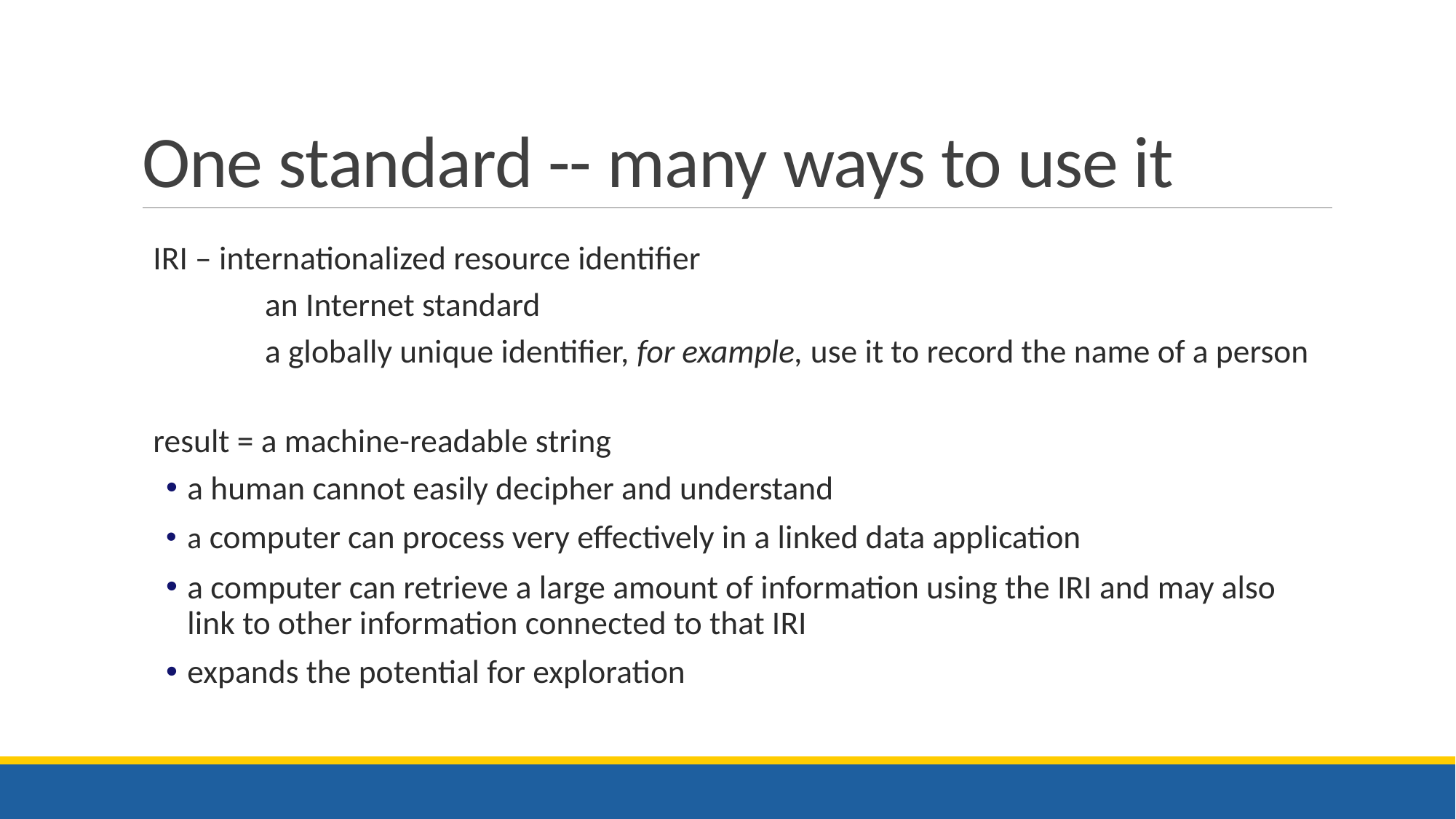

# One standard -- many ways to use it
IRI – internationalized resource identifier
               an Internet standard
               a globally unique identifier, for example, use it to record the name of a person

result = a machine-readable string
a human cannot easily decipher and understand
a computer can process very effectively in a linked data application
a computer can retrieve a large amount of information using the IRI and may also link to other information connected to that IRI
expands the potential for exploration